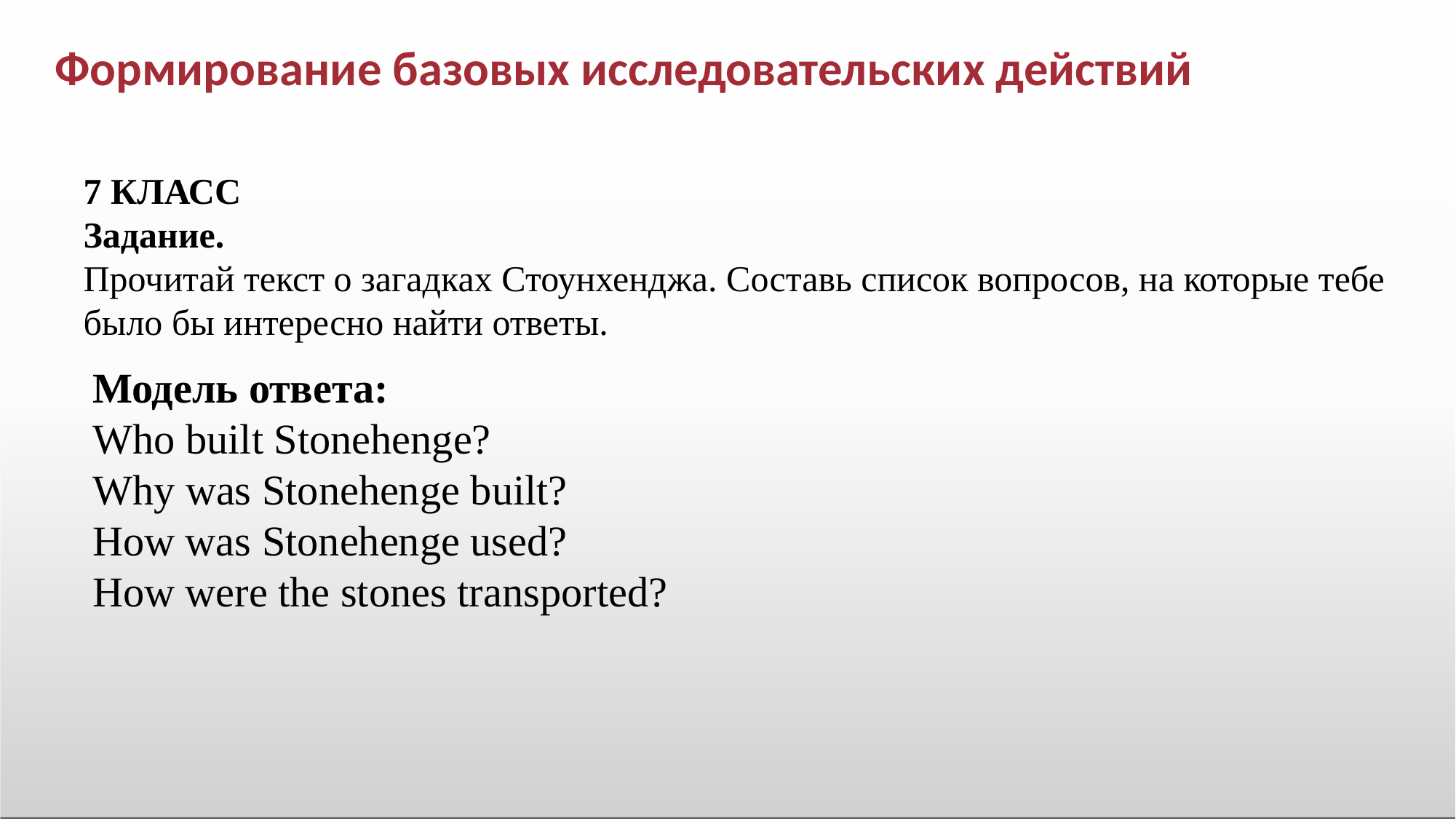

# Формирование базовых исследовательских действий

7 КЛАСС
Задание.
Прочитай текст о загадках Стоунхенджа. Составь список вопросов, на которые тебе было бы интересно найти ответы.
Модель ответа:
Who built Stonehenge?
Why was Stonehenge built?
How was Stonehenge used?
How were the stones transported?